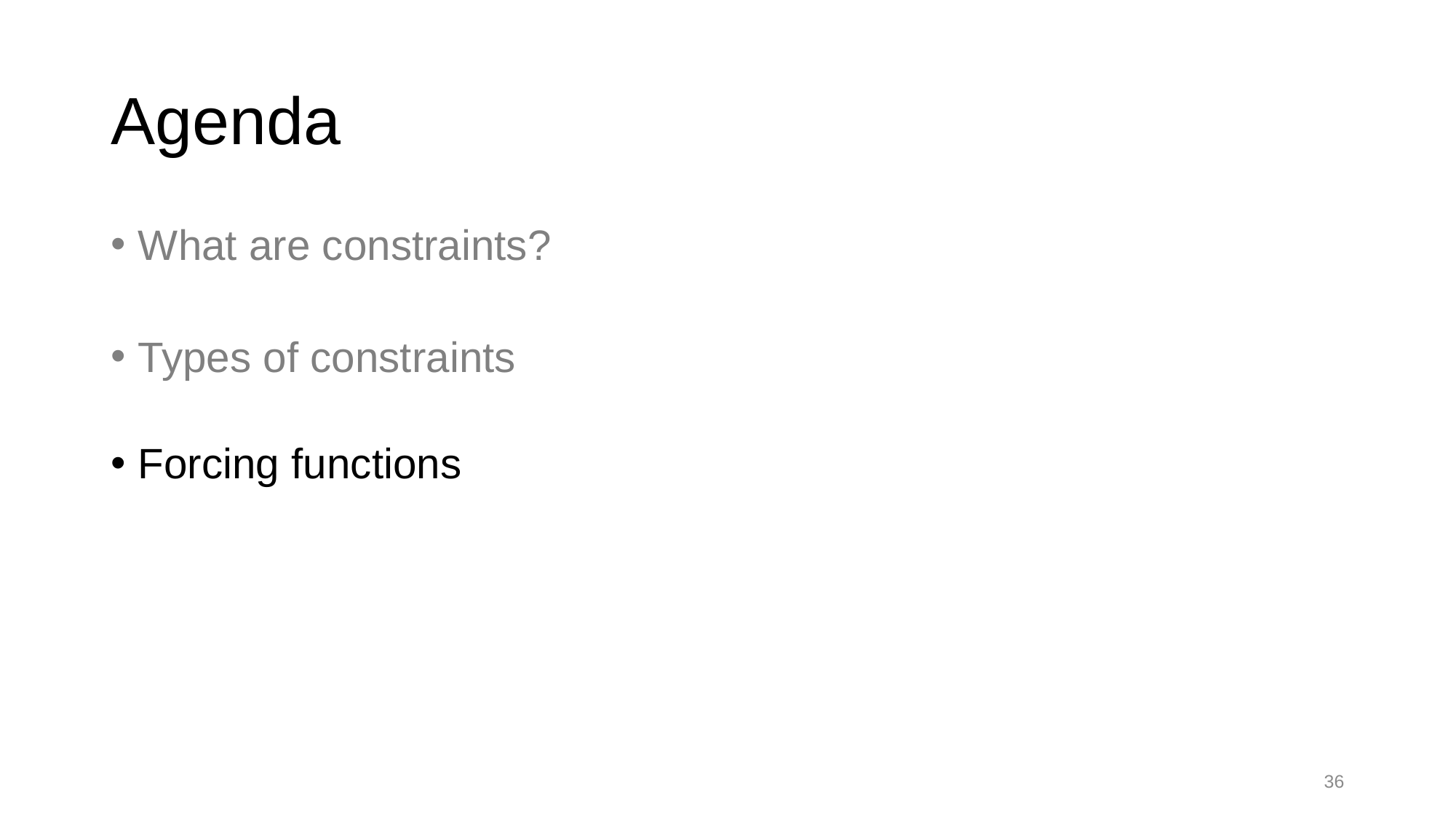

# Agenda
What are constraints?
Types of constraints
Forcing functions
36